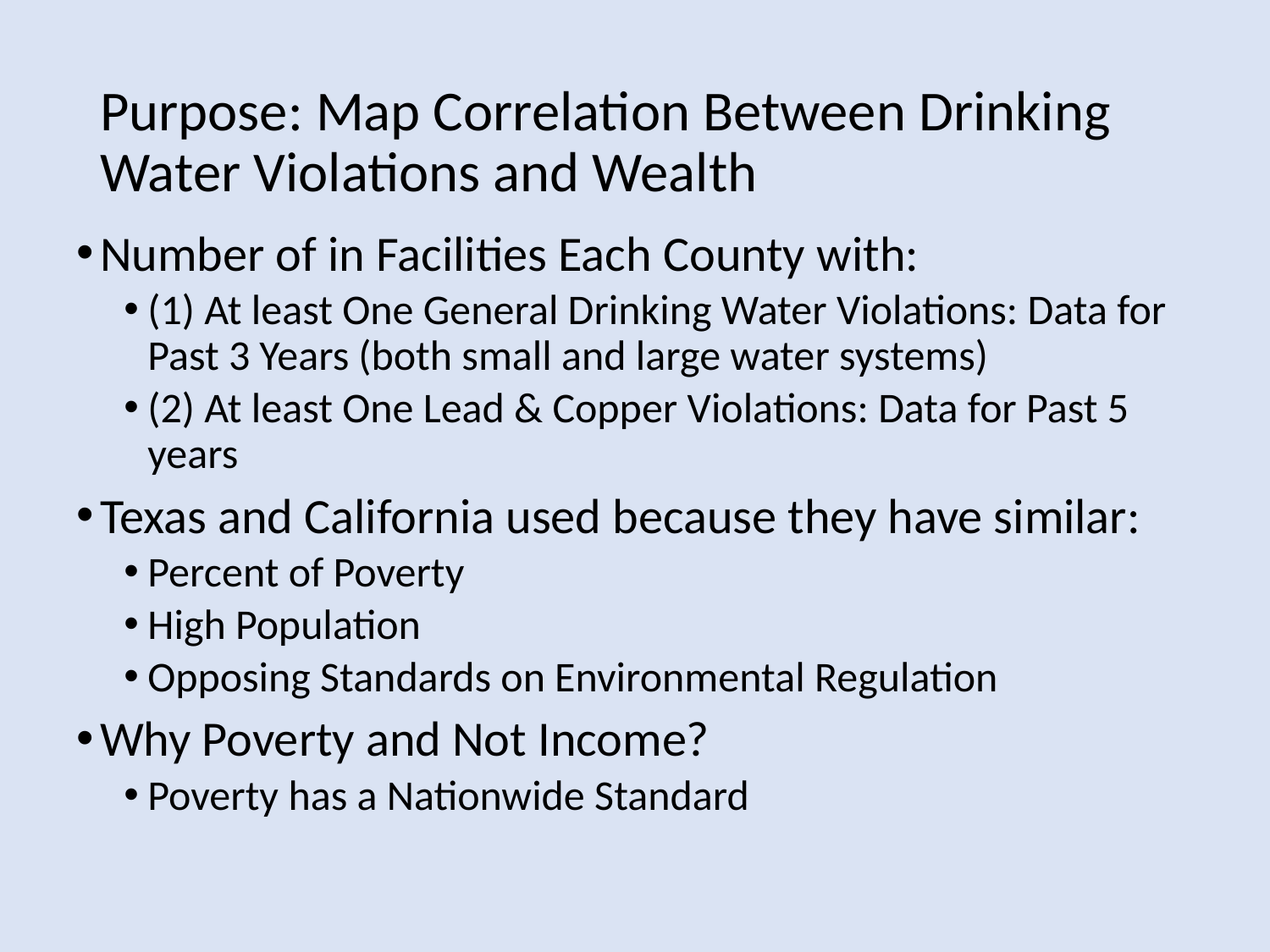

# Purpose: Map Correlation Between Drinking Water Violations and Wealth
Number of in Facilities Each County with:
(1) At least One General Drinking Water Violations: Data for Past 3 Years (both small and large water systems)
(2) At least One Lead & Copper Violations: Data for Past 5 years
Texas and California used because they have similar:
Percent of Poverty
High Population
Opposing Standards on Environmental Regulation
Why Poverty and Not Income?
Poverty has a Nationwide Standard